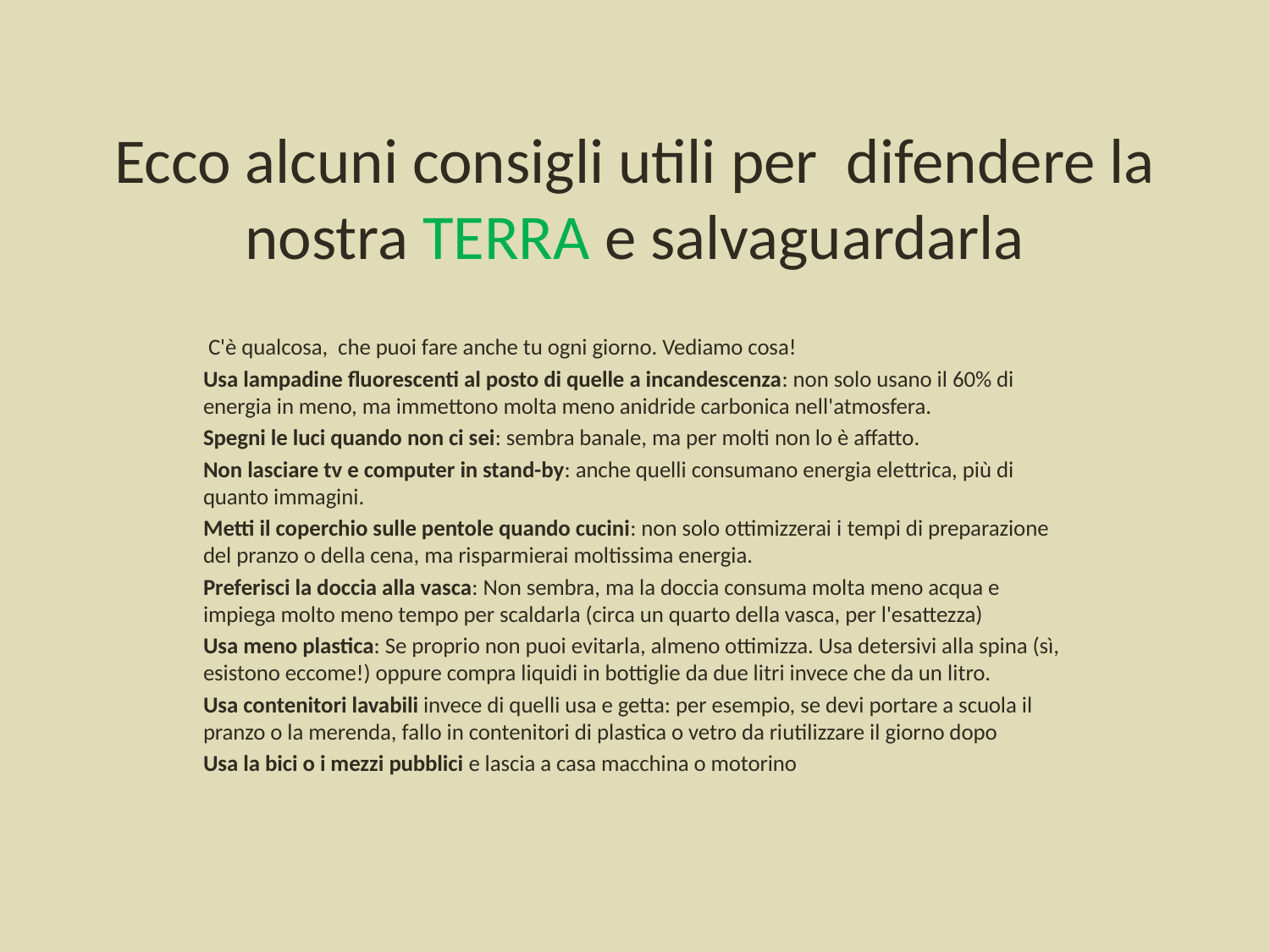

# Ecco alcuni consigli utili per  difendere la nostra TERRA e salvaguardarla
 C'è qualcosa,  che puoi fare anche tu ogni giorno. Vediamo cosa!
Usa lampadine fluorescenti al posto di quelle a incandescenza: non solo usano il 60% di energia in meno, ma immettono molta meno anidride carbonica nell'atmosfera.
Spegni le luci quando non ci sei: sembra banale, ma per molti non lo è affatto.
Non lasciare tv e computer in stand-by: anche quelli consumano energia elettrica, più di quanto immagini.
Metti il coperchio sulle pentole quando cucini: non solo ottimizzerai i tempi di preparazione del pranzo o della cena, ma risparmierai moltissima energia.
Preferisci la doccia alla vasca: Non sembra, ma la doccia consuma molta meno acqua e impiega molto meno tempo per scaldarla (circa un quarto della vasca, per l'esattezza)
Usa meno plastica: Se proprio non puoi evitarla, almeno ottimizza. Usa detersivi alla spina (sì, esistono eccome!) oppure compra liquidi in bottiglie da due litri invece che da un litro.
Usa contenitori lavabili invece di quelli usa e getta: per esempio, se devi portare a scuola il pranzo o la merenda, fallo in contenitori di plastica o vetro da riutilizzare il giorno dopo
Usa la bici o i mezzi pubblici e lascia a casa macchina o motorino